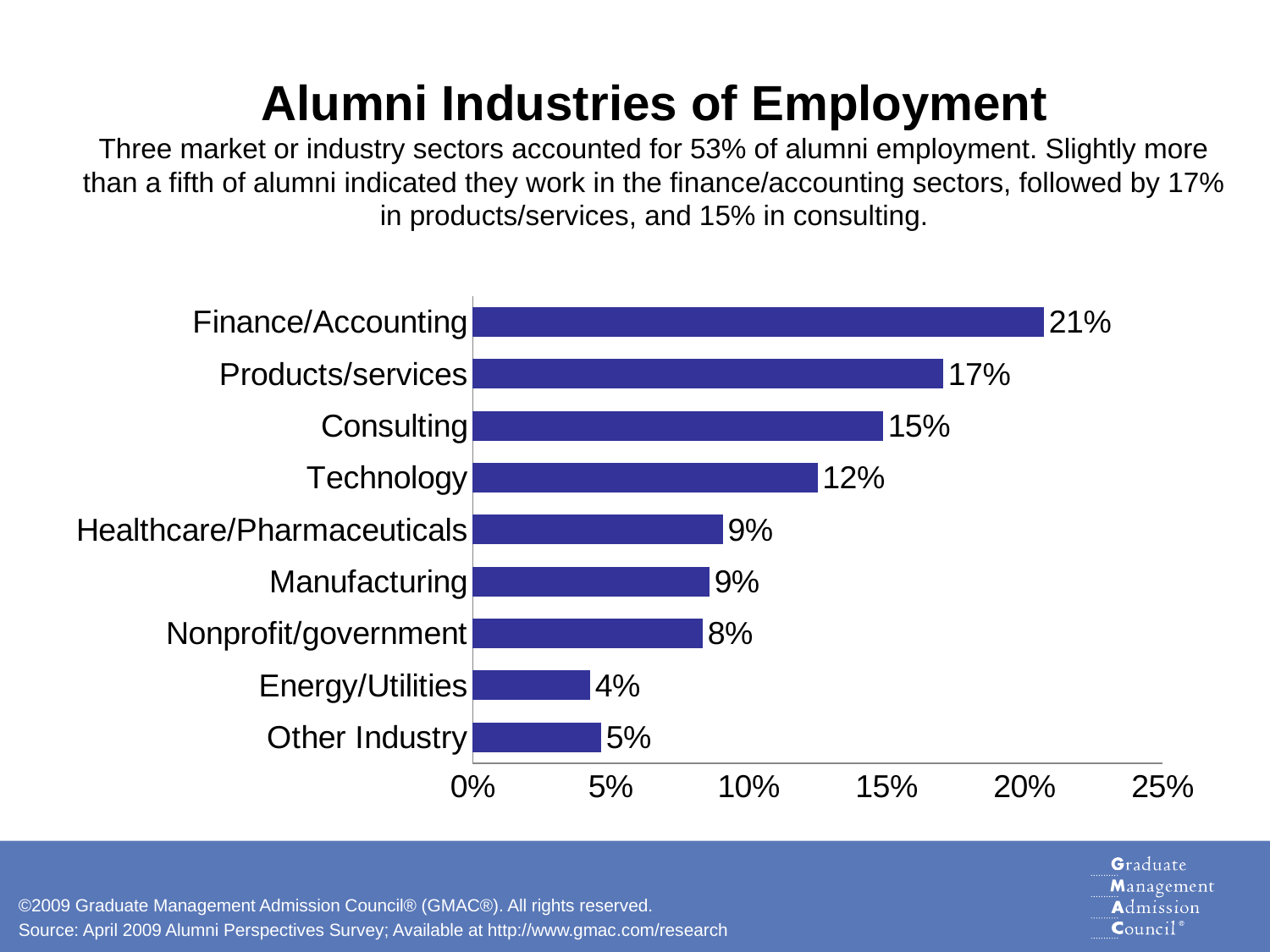

# Alumni Industries of Employment Three market or industry sectors accounted for 53% of alumni employment. Slightly more than a fifth of alumni indicated they work in the finance/accounting sectors, followed by 17% in products/services, and 15% in consulting.

### Chart

| Category |  |
|---|---|
| Other Industry | 0.04651869869261181 |
| Energy/Utilities | 0.04256612952265133 |
| Nonprofit/government | 0.08330799635147491 |
| Manufacturing | 0.08574034660991182 |
| Healthcare/Pharmaceuticals | 0.09060504712678663 |
| Technology | 0.1249619945272121 |
| Consulting | 0.14867740954697506 |
| Products/services | 0.17056856187291 |
| Finance/Accounting | 0.2070538157494679 |